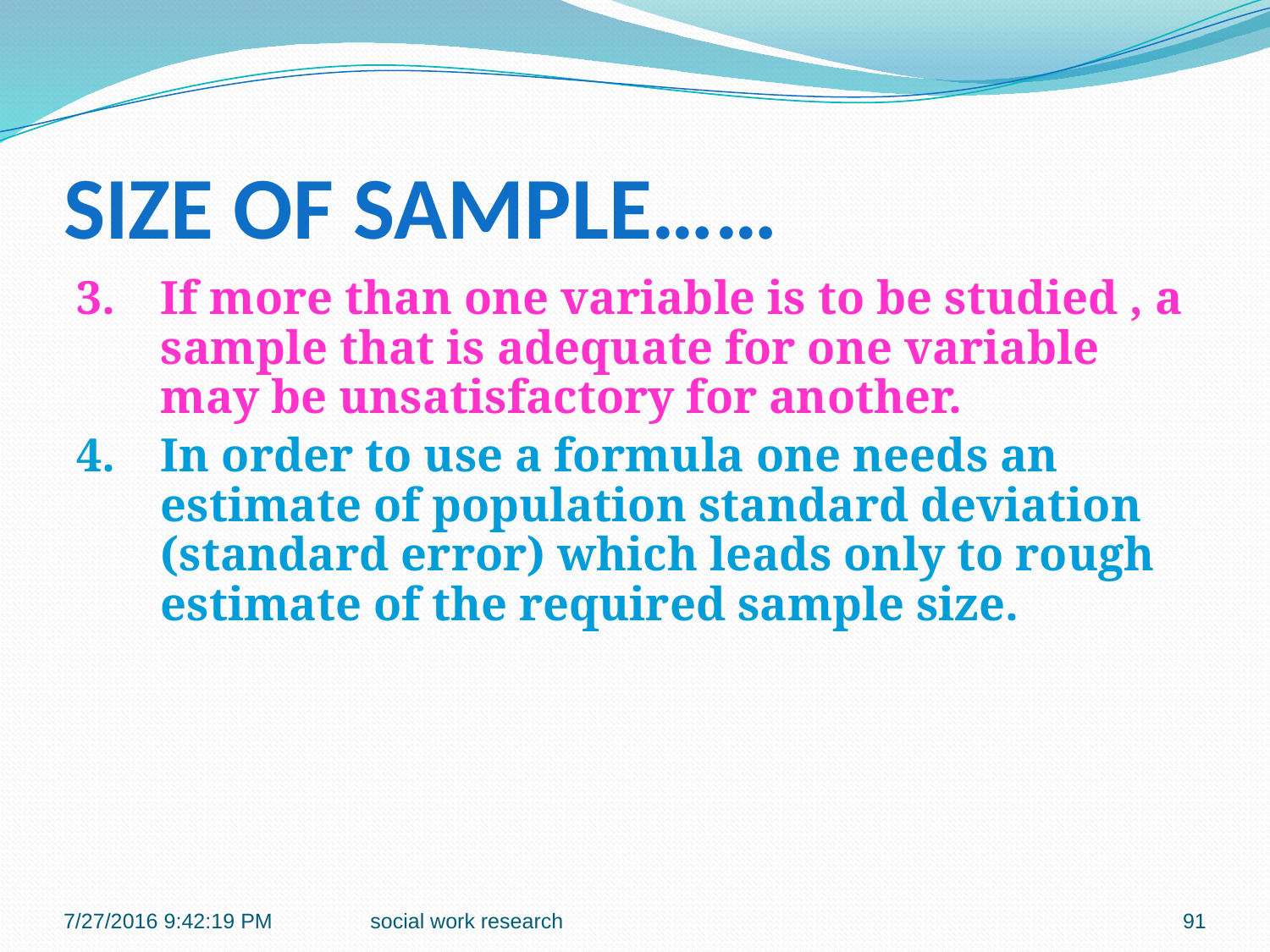

# SIZE OF SAMPLE……
3.	If more than one variable is to be studied , a sample that is adequate for one variable may be unsatisfactory for another.
4.	In order to use a formula one needs an estimate of population standard deviation (standard error) which leads only to rough estimate of the required sample size.

7/27/2016 9:42:19 PM
social work research
91